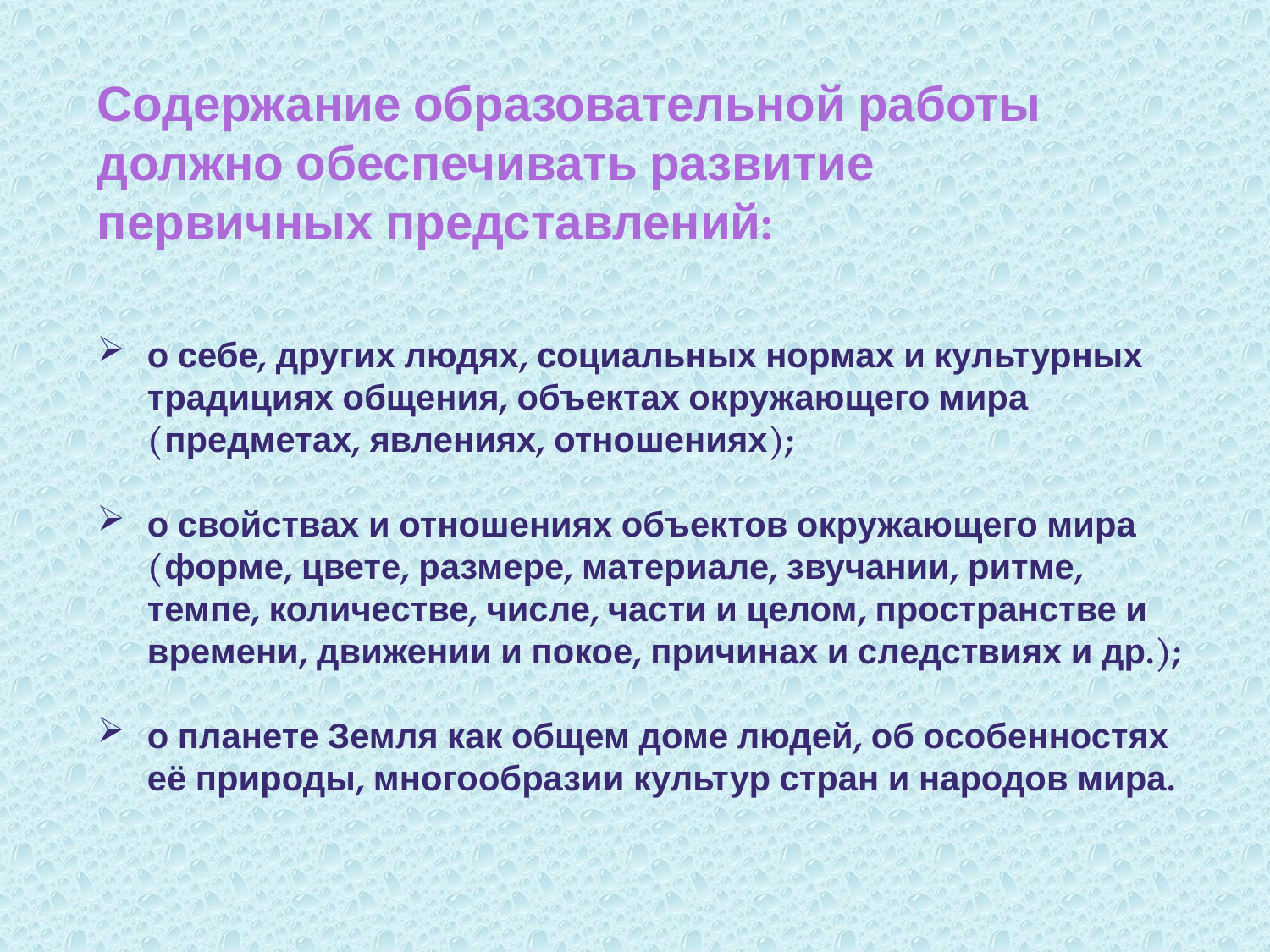

Содержание образовательной работы должно обеспечивать развитие первичных представлений:
о себе, других людях, социальных нормах и культурных традициях общения, объектах окружающего мира (предметах, явлениях, отношениях);

о свойствах и отношениях объектов окружающего мира (форме, цвете, размере, материале, звучании, ритме, темпе, количестве, числе, части и целом, пространстве и времени, движении и покое, причинах и следствиях и др.);

о планете Земля как общем доме людей, об особенностях её природы, многообразии культур стран и народов мира.